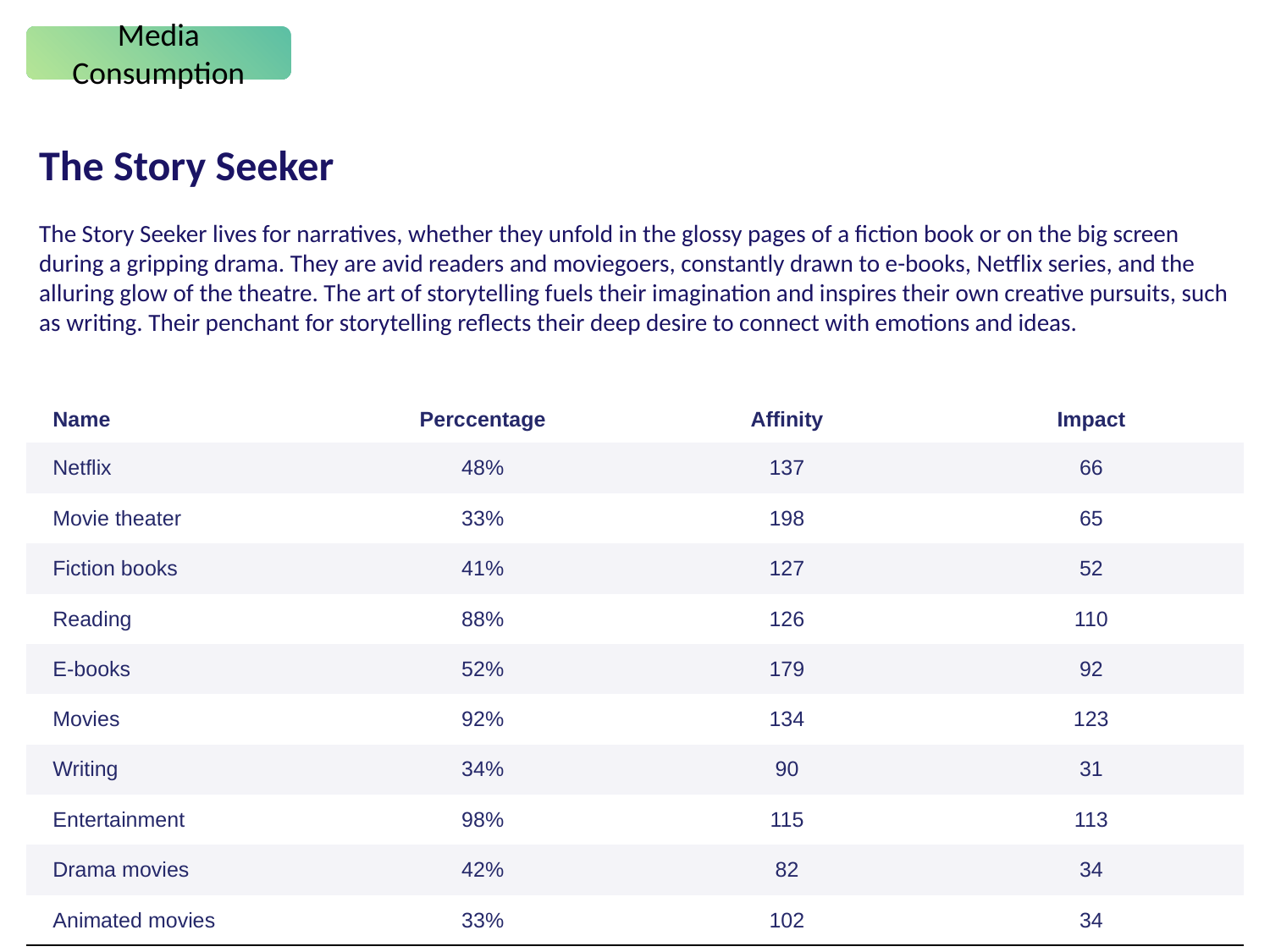

Media Consumption
The Story Seeker
The Story Seeker lives for narratives, whether they unfold in the glossy pages of a fiction book or on the big screen during a gripping drama. They are avid readers and moviegoers, constantly drawn to e-books, Netflix series, and the alluring glow of the theatre. The art of storytelling fuels their imagination and inspires their own creative pursuits, such as writing. Their penchant for storytelling reflects their deep desire to connect with emotions and ideas.
| Name | Perccentage | Affinity | Impact |
| --- | --- | --- | --- |
| Netflix | 48% | 137 | 66 |
| Movie theater | 33% | 198 | 65 |
| Fiction books | 41% | 127 | 52 |
| Reading | 88% | 126 | 110 |
| E-books | 52% | 179 | 92 |
| Movies | 92% | 134 | 123 |
| Writing | 34% | 90 | 31 |
| Entertainment | 98% | 115 | 113 |
| Drama movies | 42% | 82 | 34 |
| Animated movies | 33% | 102 | 34 |